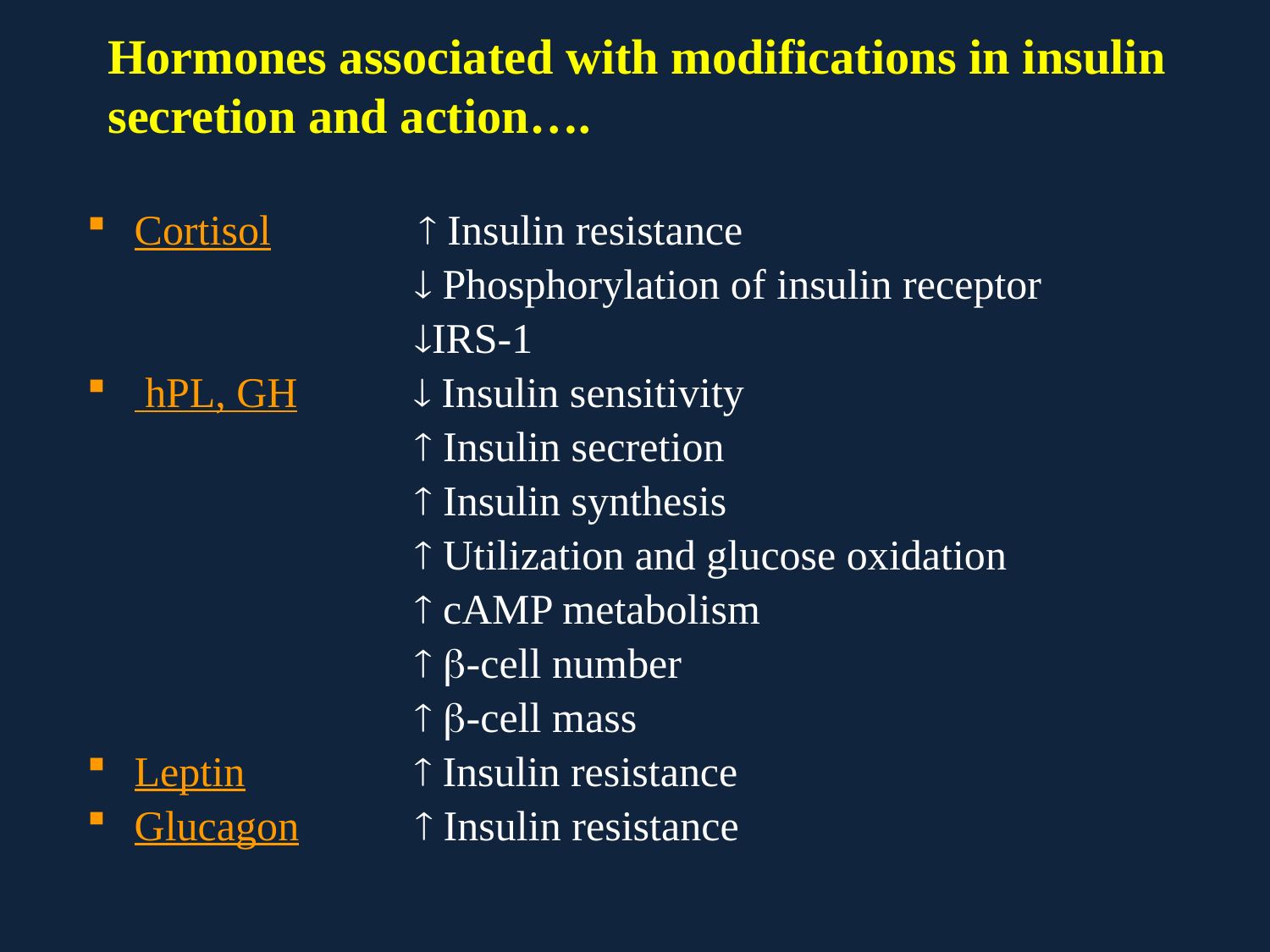

# Hormones associated with modifications in insulin secretion and action….
Cortisol              ↑ Insulin resistance
                               ↓ Phosphorylation of insulin receptor
                               ↓IRS-1
 hPL, GH           ↓ Insulin sensitivity
                               ↑ Insulin secretion
                               ↑ Insulin synthesis
                               ↑ Utilization and glucose oxidation
                               ↑ cAMP metabolism
                               ↑ β-cell number
                               ↑ β-cell mass
Leptin                ↑ Insulin resistance
Glucagon           ↑ Insulin resistance